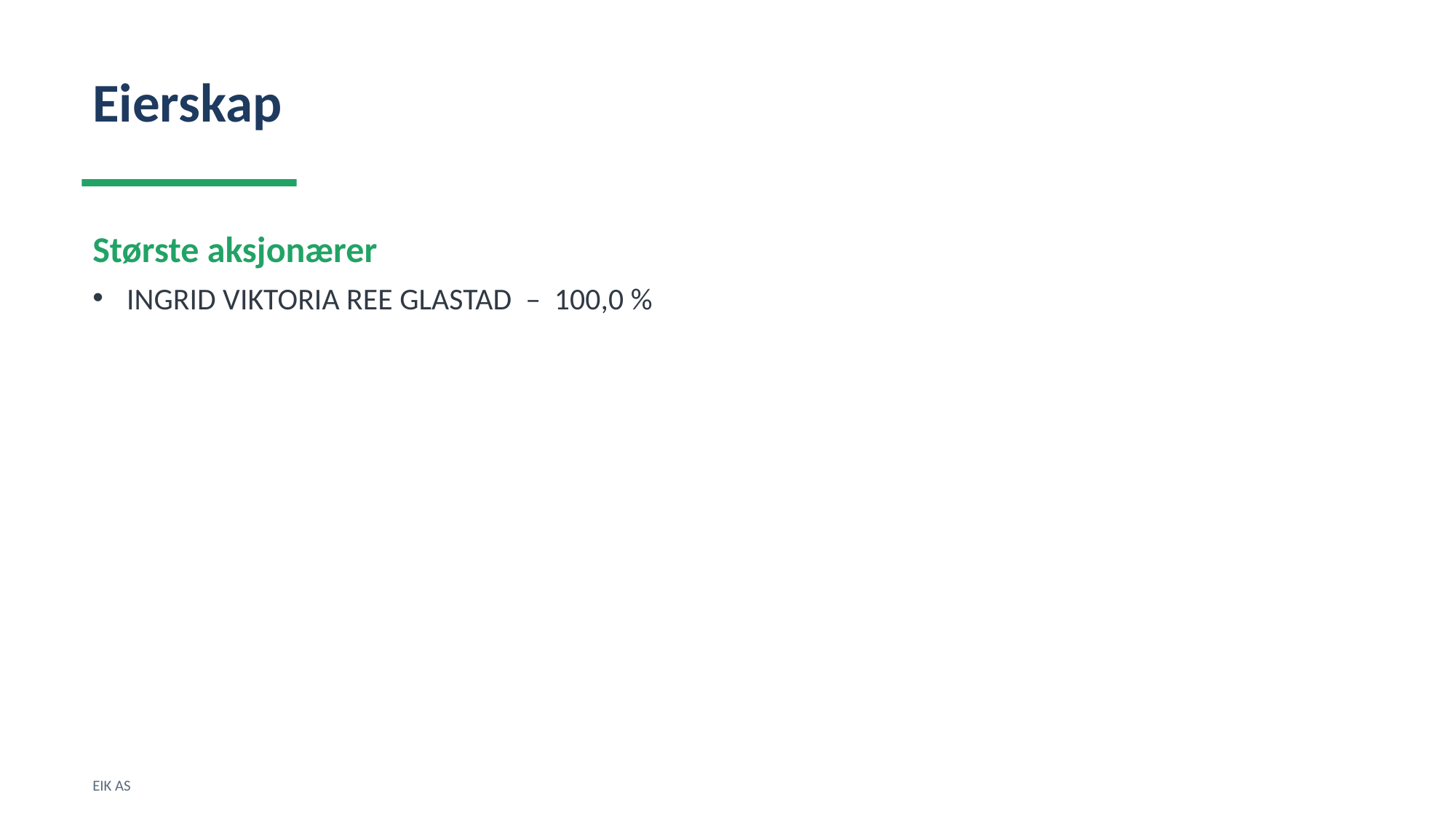

Eierskap

Største aksjonærer
INGRID VIKTORIA REE GLASTAD  –  100,0 %
EIK AS